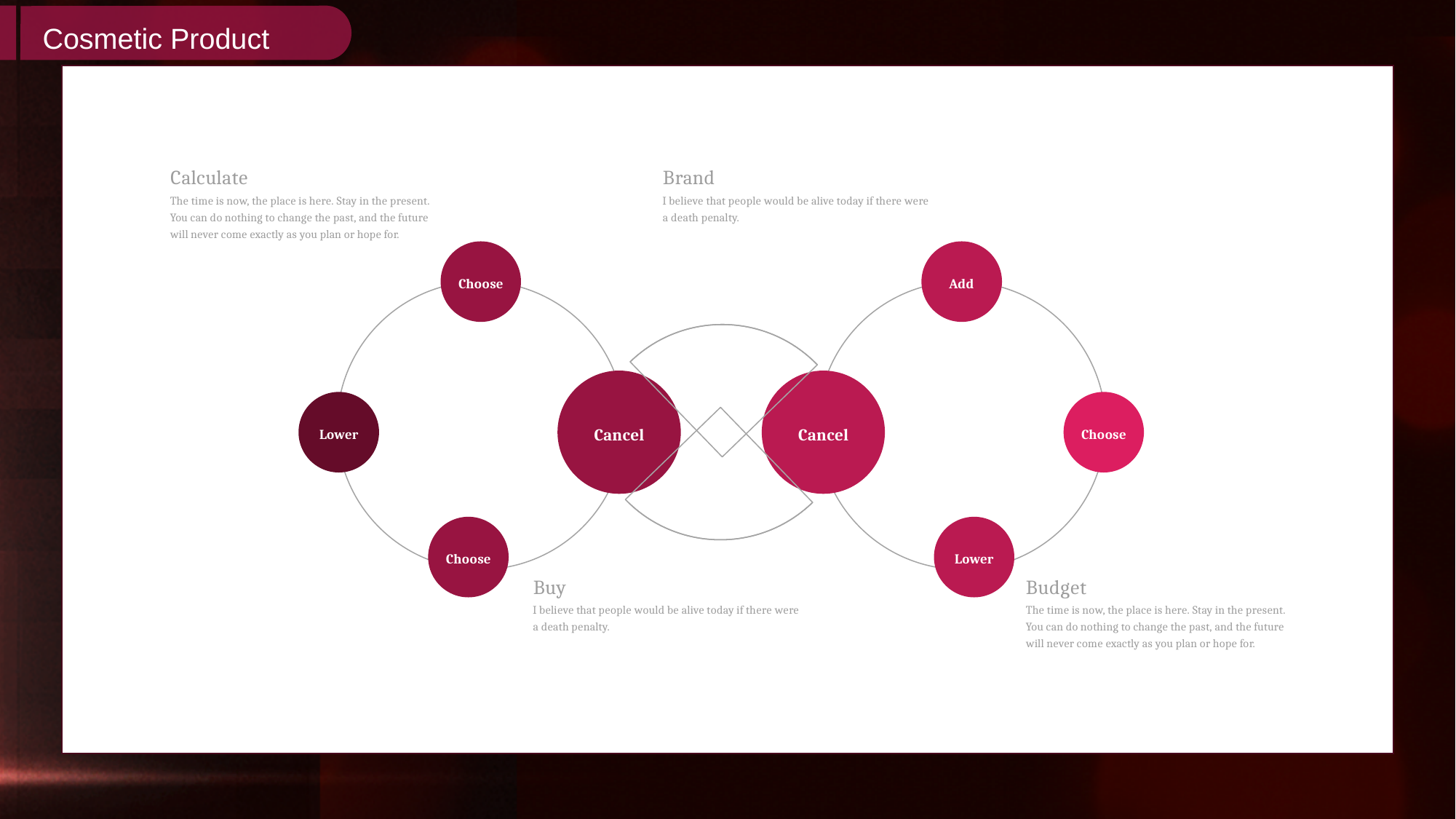

Calculate
Brand
The time is now, the place is here. Stay in the present. You can do nothing to change the past, and the future will never come exactly as you plan or hope for.
I believe that people would be alive today if there were a death penalty.
Choose
Add

Cancel
Cancel
Lower
Choose
Choose
Lower
Buy
Budget
I believe that people would be alive today if there were a death penalty.
The time is now, the place is here. Stay in the present. You can do nothing to change the past, and the future will never come exactly as you plan or hope for.